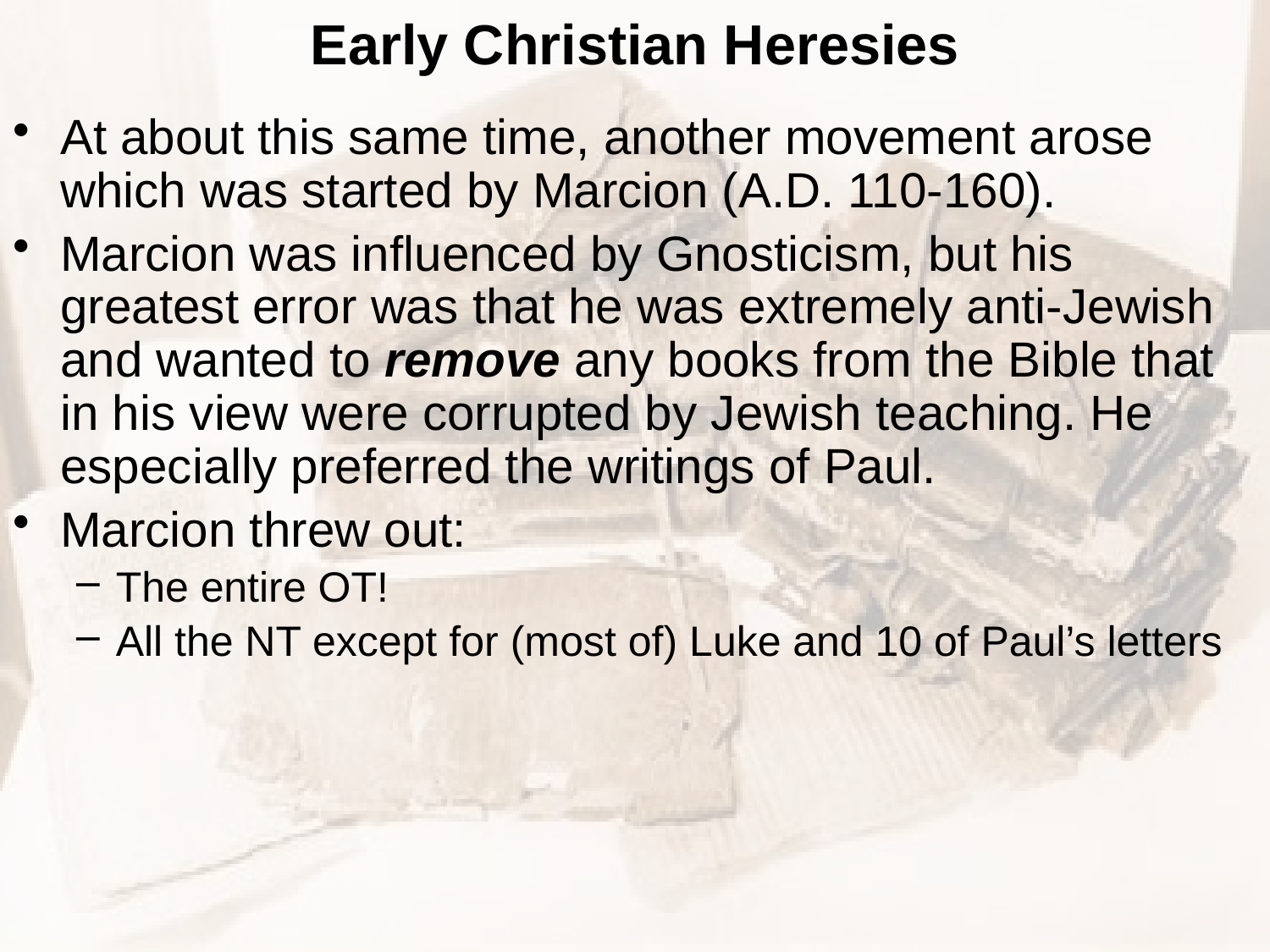

# Early Christian Heresies
At about this same time, another movement arose which was started by Marcion (A.D. 110-160).
Marcion was influenced by Gnosticism, but his greatest error was that he was extremely anti-Jewish and wanted to remove any books from the Bible that in his view were corrupted by Jewish teaching. He especially preferred the writings of Paul.
Marcion threw out:
The entire OT!
All the NT except for (most of) Luke and 10 of Paul’s letters